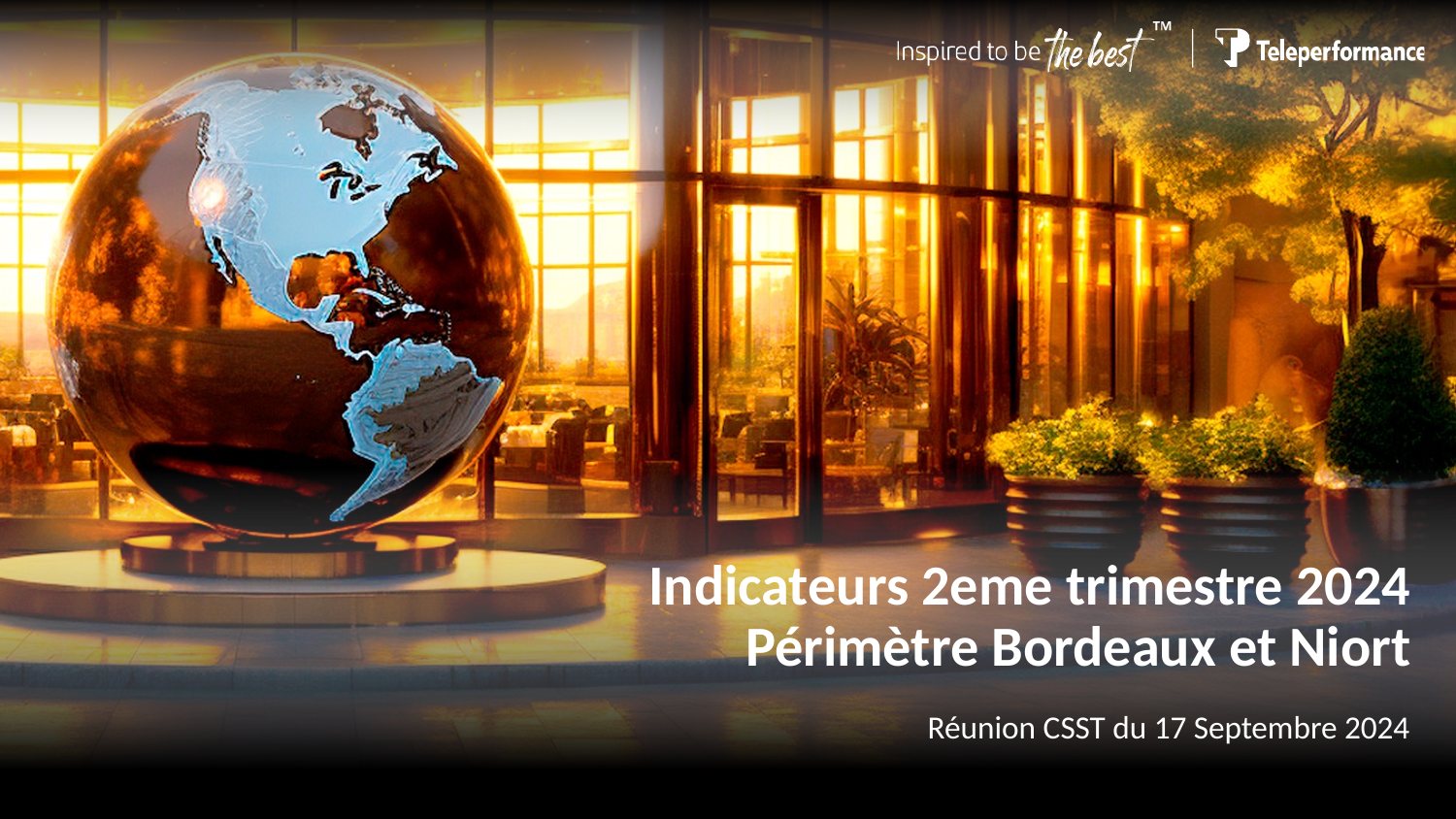

# Indicateurs 2eme trimestre 2024 Périmètre Bordeaux et Niort
Réunion CSST du 17 Septembre 2024